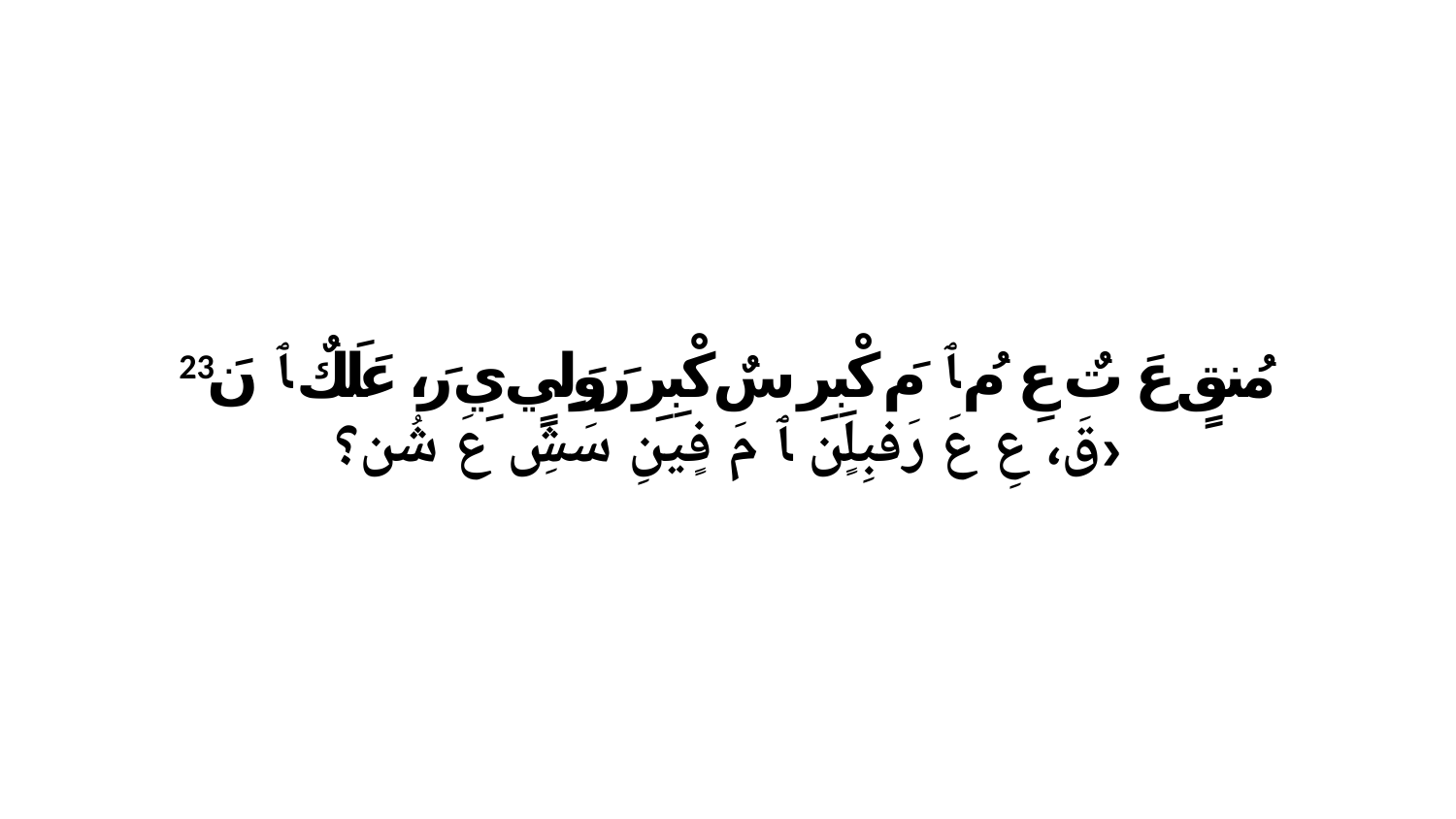

23 مُنقٍ عَ تٌ عِ مُ ﭑ مَ كْبِرِ سٌ كْبِرِ رَوَلِيٍ يِ رَ، عَلَكٌ ﭑ نَ قَ، عِ عَ رَفبِلٍن ﭑ مَ فٍينِ سَشِ عَ شُن؟›